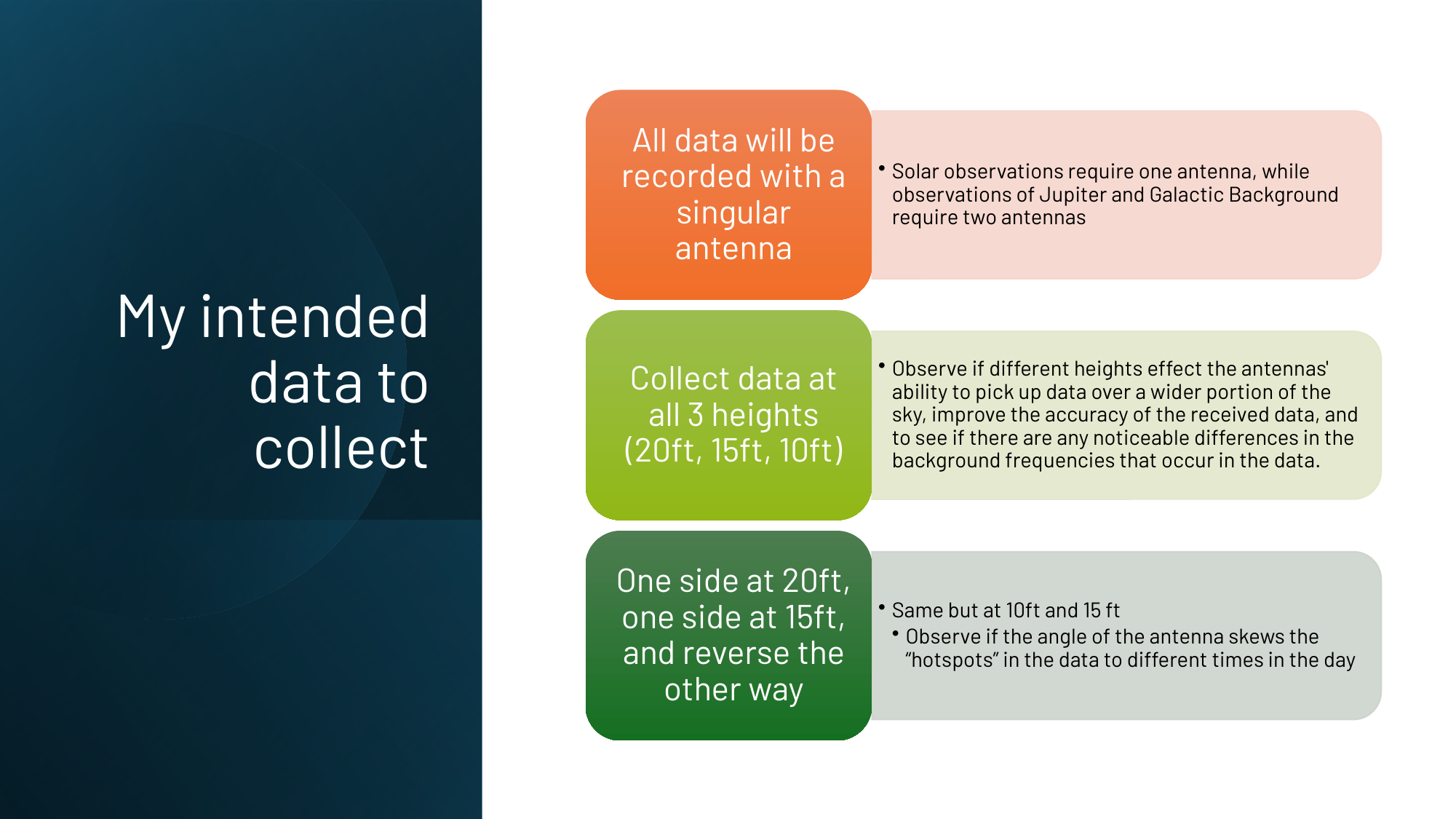

Solar observations require one antenna, while observations of Jupiter and Galactic Background require two antennas
All data will be recorded with a singular antenna
Observe if different heights effect the antennas' ability to pick up data over a wider portion of the sky, improve the accuracy of the received data, and to see if there are any noticeable differences in the background frequencies that occur in the data.
Collect data at all 3 heights (20ft, 15ft, 10ft)
Same but at 10ft and 15 ft
Observe if the angle of the antenna skews the “hotspots” in the data to different times in the day
One side at 20ft, one side at 15ft, and reverse the other way

# My intended data to collect